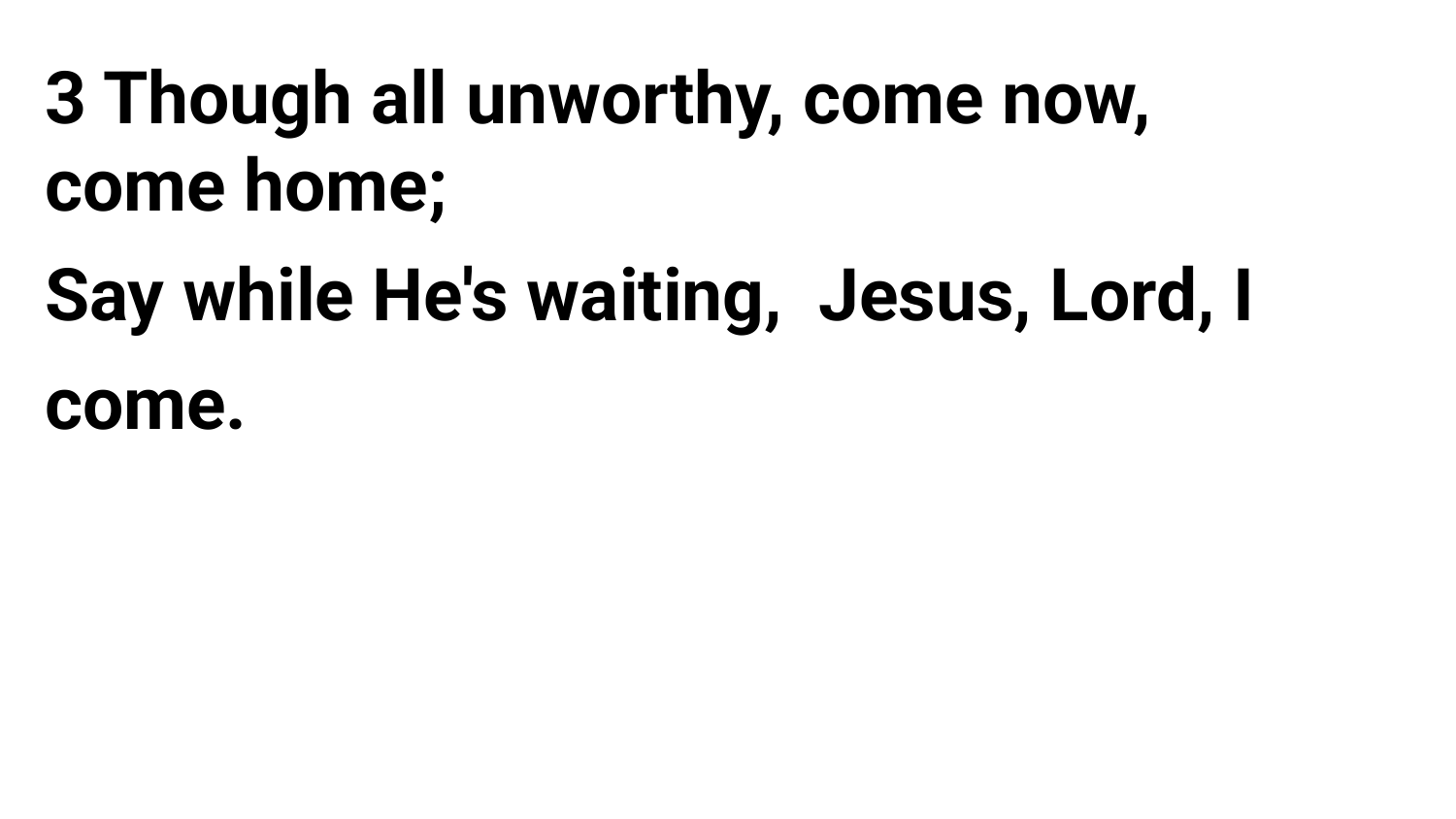

3 Though all unworthy, come now,
come home;
Say while He's waiting,  Jesus, Lord, I come.